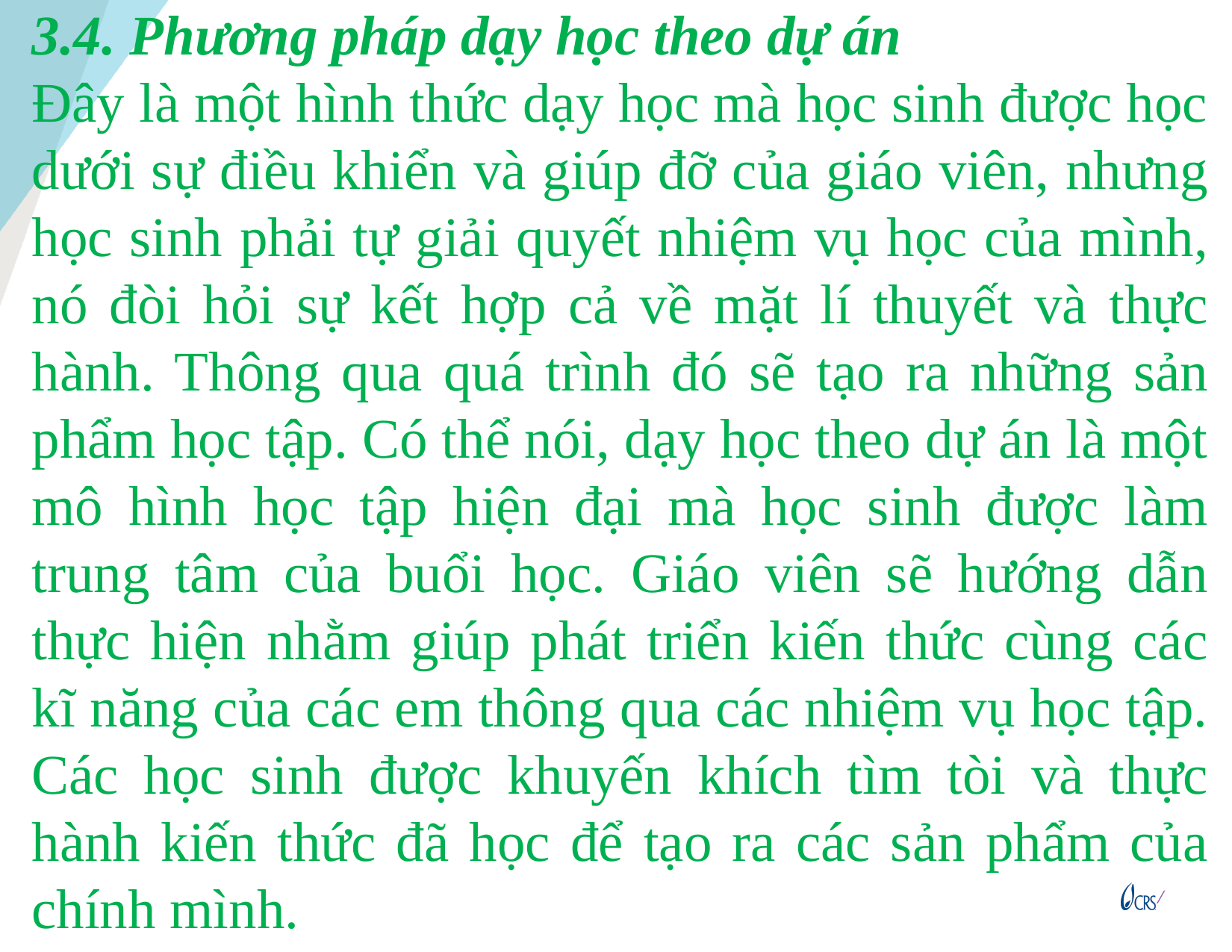

3.4. Phương pháp dạy học theo dự án
Đây là một hình thức dạy học mà học sinh được học dưới sự điều khiển và giúp đỡ của giáo viên, nhưng học sinh phải tự giải quyết nhiệm vụ học của mình, nó đòi hỏi sự kết hợp cả về mặt lí thuyết và thực hành. Thông qua quá trình đó sẽ tạo ra những sản phẩm học tập. Có thể nói, dạy học theo dự án là một mô hình học tập hiện đại mà học sinh được làm trung tâm của buổi học. Giáo viên sẽ hướng dẫn thực hiện nhằm giúp phát triển kiến thức cùng các kĩ năng của các em thông qua các nhiệm vụ học tập. Các học sinh được khuyến khích tìm tòi và thực hành kiến thức đã học để tạo ra các sản phẩm của chính mình.

16